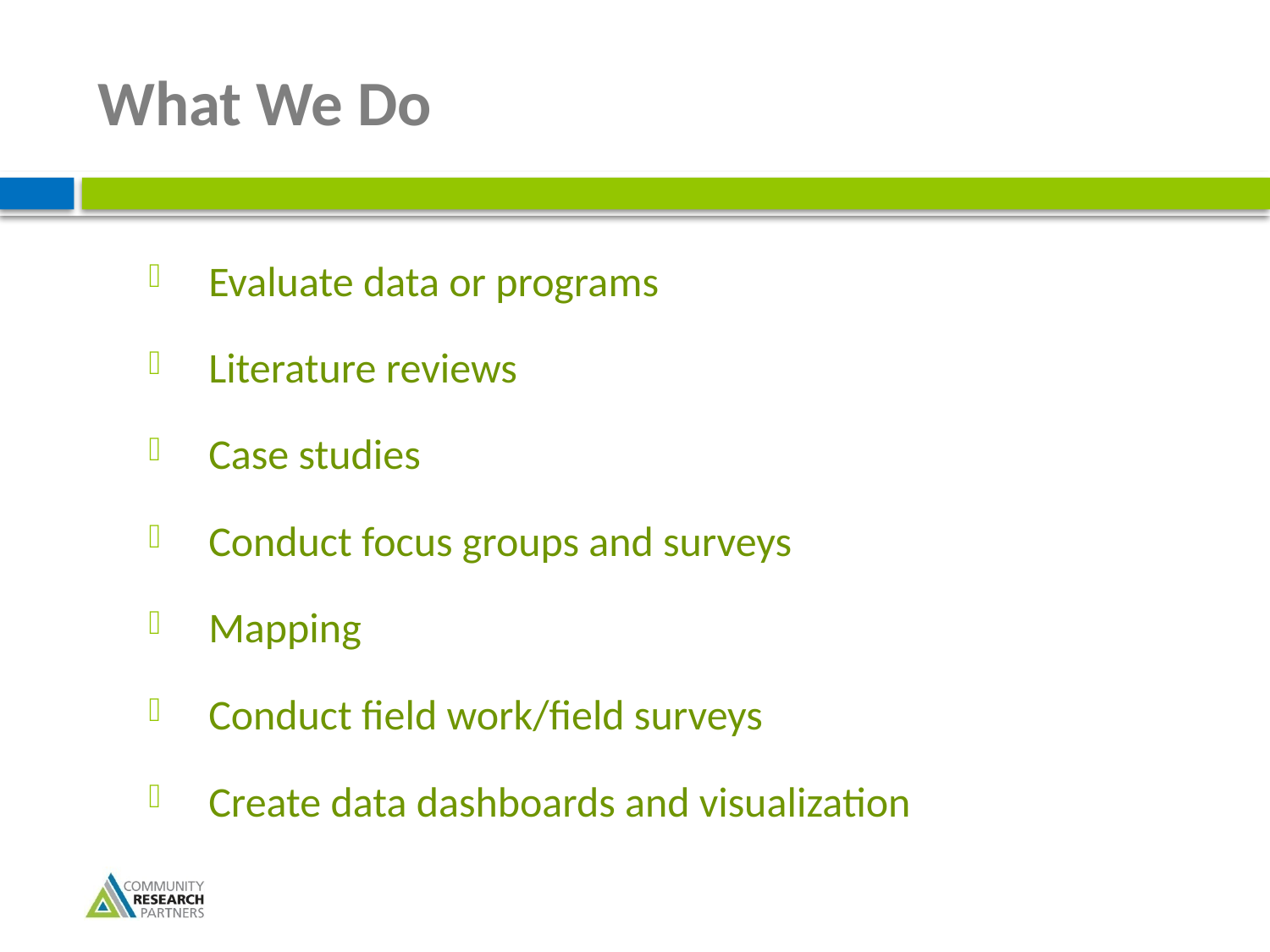

# What We Do
Evaluate data or programs
Literature reviews
Case studies
Conduct focus groups and surveys
Mapping
Conduct field work/field surveys
Create data dashboards and visualization